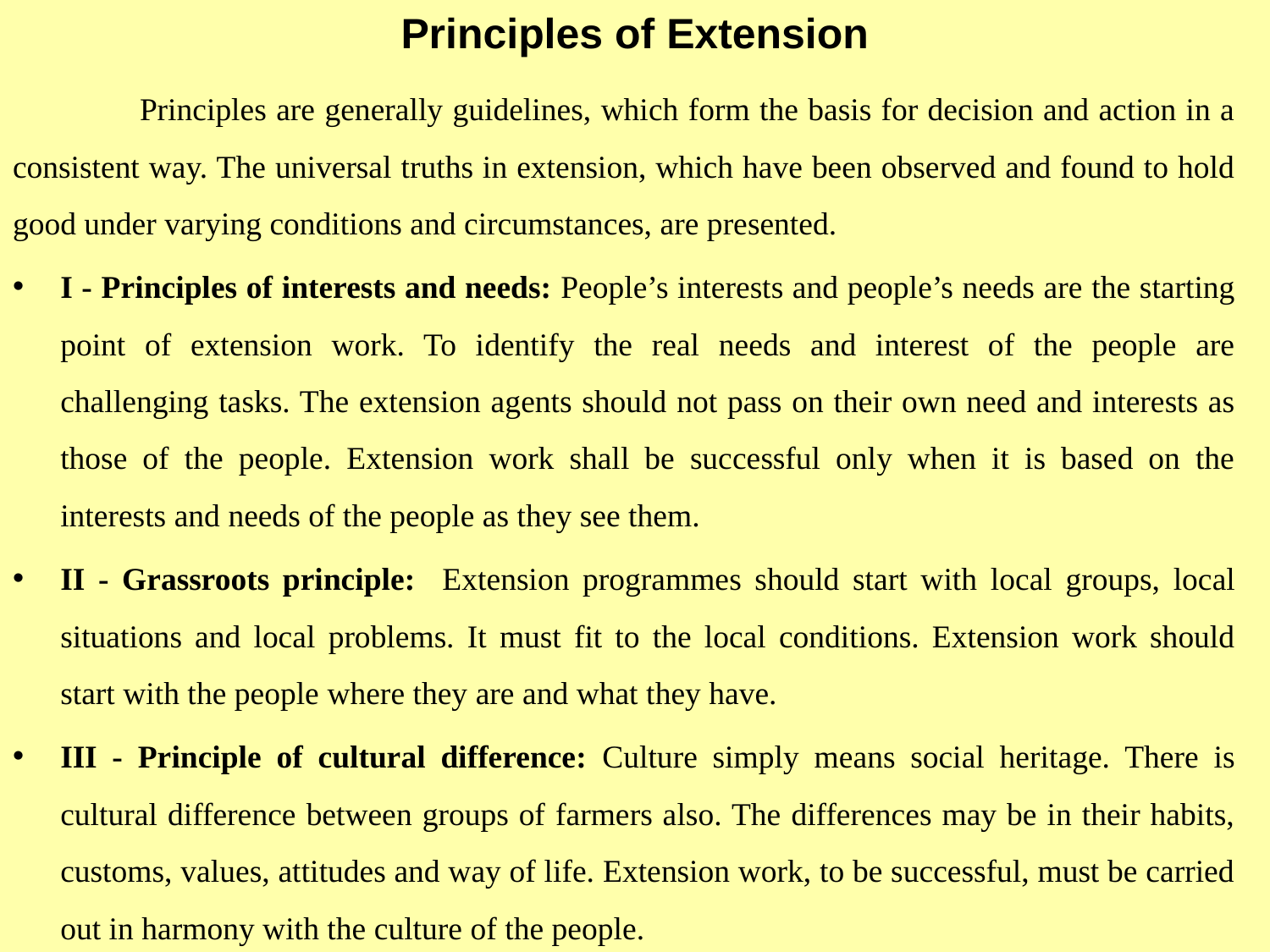

# Principles of Extension
	Principles are generally guidelines, which form the basis for decision and action in a consistent way. The universal truths in extension, which have been observed and found to hold good under varying conditions and circumstances, are presented.
I - Principles of interests and needs: People’s interests and people’s needs are the starting point of extension work. To identify the real needs and interest of the people are challenging tasks. The extension agents should not pass on their own need and interests as those of the people. Extension work shall be successful only when it is based on the interests and needs of the people as they see them.
II - Grassroots principle:  Extension programmes should start with local groups, local situations and local problems. It must fit to the local conditions. Extension work should start with the people where they are and what they have.
III - Principle of cultural difference: Culture simply means social heritage. There is cultural difference between groups of farmers also. The differences may be in their habits, customs, values, attitudes and way of life. Extension work, to be successful, must be carried out in harmony with the culture of the people.